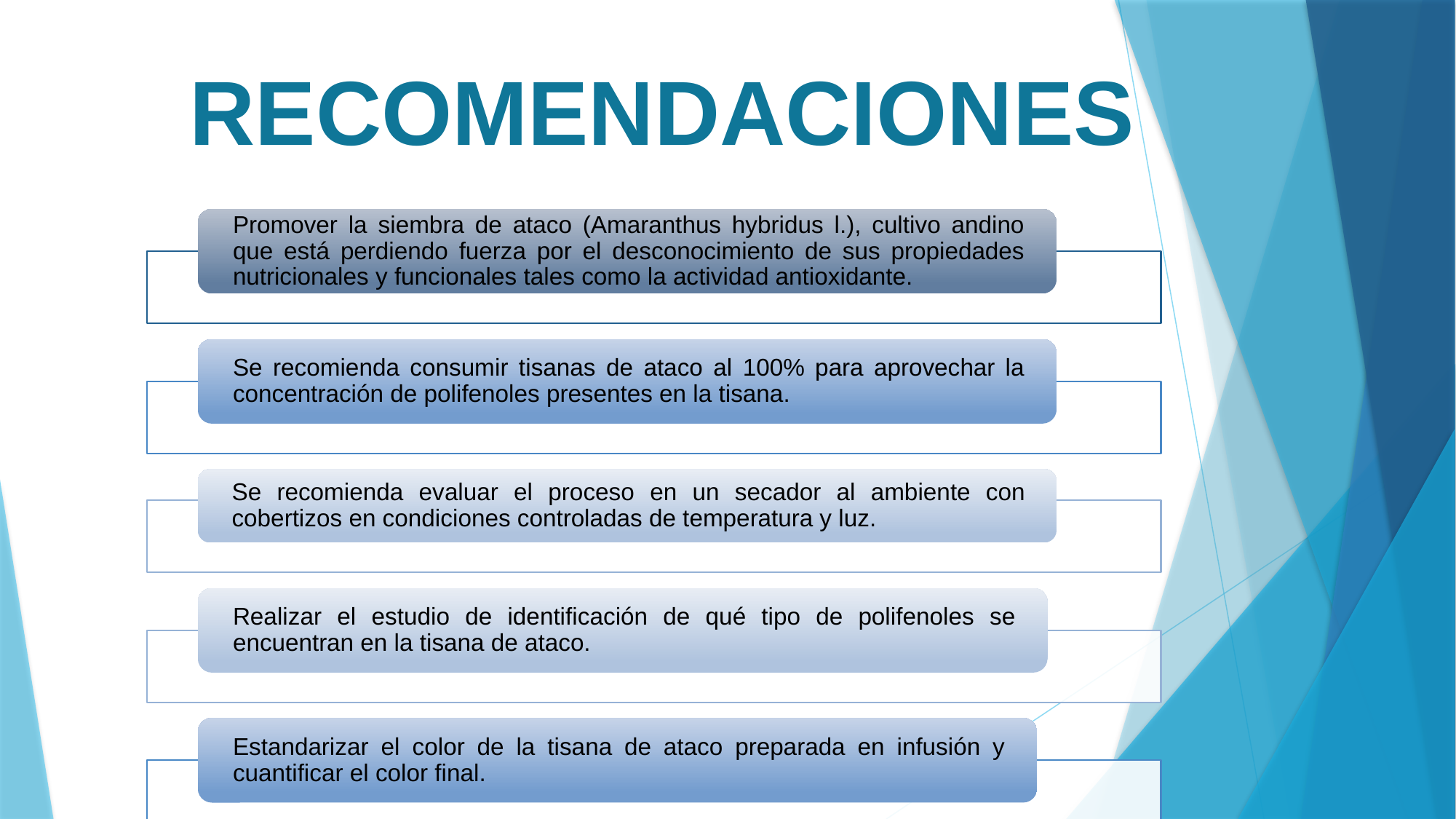

RECOMENDACIONES
Promover la siembra de ataco (Amaranthus hybridus l.), cultivo andino que está perdiendo fuerza por el desconocimiento de sus propiedades nutricionales y funcionales tales como la actividad antioxidante.
Se recomienda consumir tisanas de ataco al 100% para aprovechar la concentración de polifenoles presentes en la tisana.
Se recomienda evaluar el proceso en un secador al ambiente con cobertizos en condiciones controladas de temperatura y luz.
Realizar el estudio de identificación de qué tipo de polifenoles se encuentran en la tisana de ataco.
Estandarizar el color de la tisana de ataco preparada en infusión y cuantificar el color final.